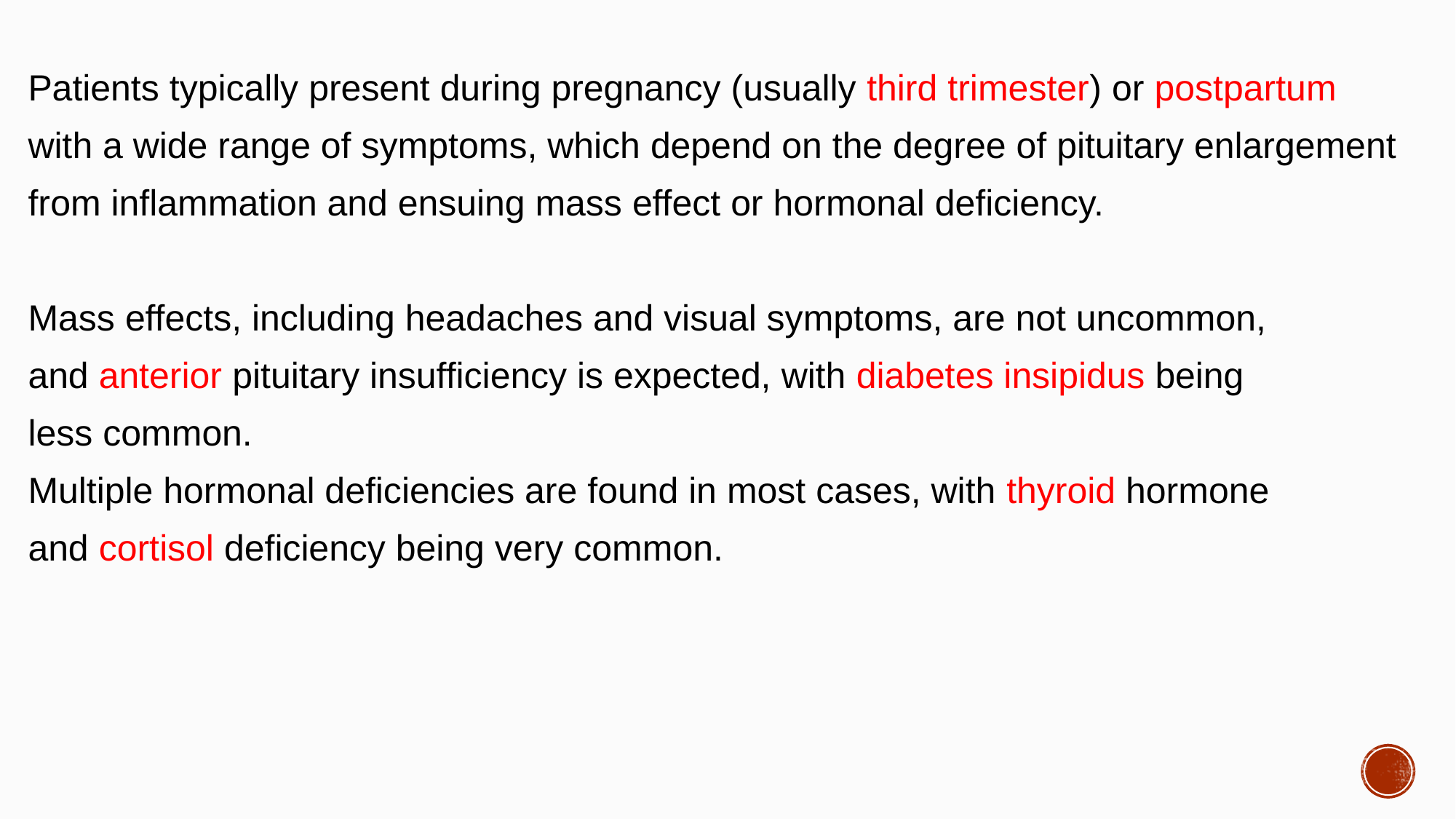

#
Patients typically present during pregnancy (usually third trimester) or postpartum
with a wide range of symptoms, which depend on the degree of pituitary enlargement
from inflammation and ensuing mass effect or hormonal deficiency.

Mass effects, including headaches and visual symptoms, are not uncommon,
and anterior pituitary insufficiency is expected, with diabetes insipidus being
less common.
Multiple hormonal deficiencies are found in most cases, with thyroid hormone
and cortisol deficiency being very common.